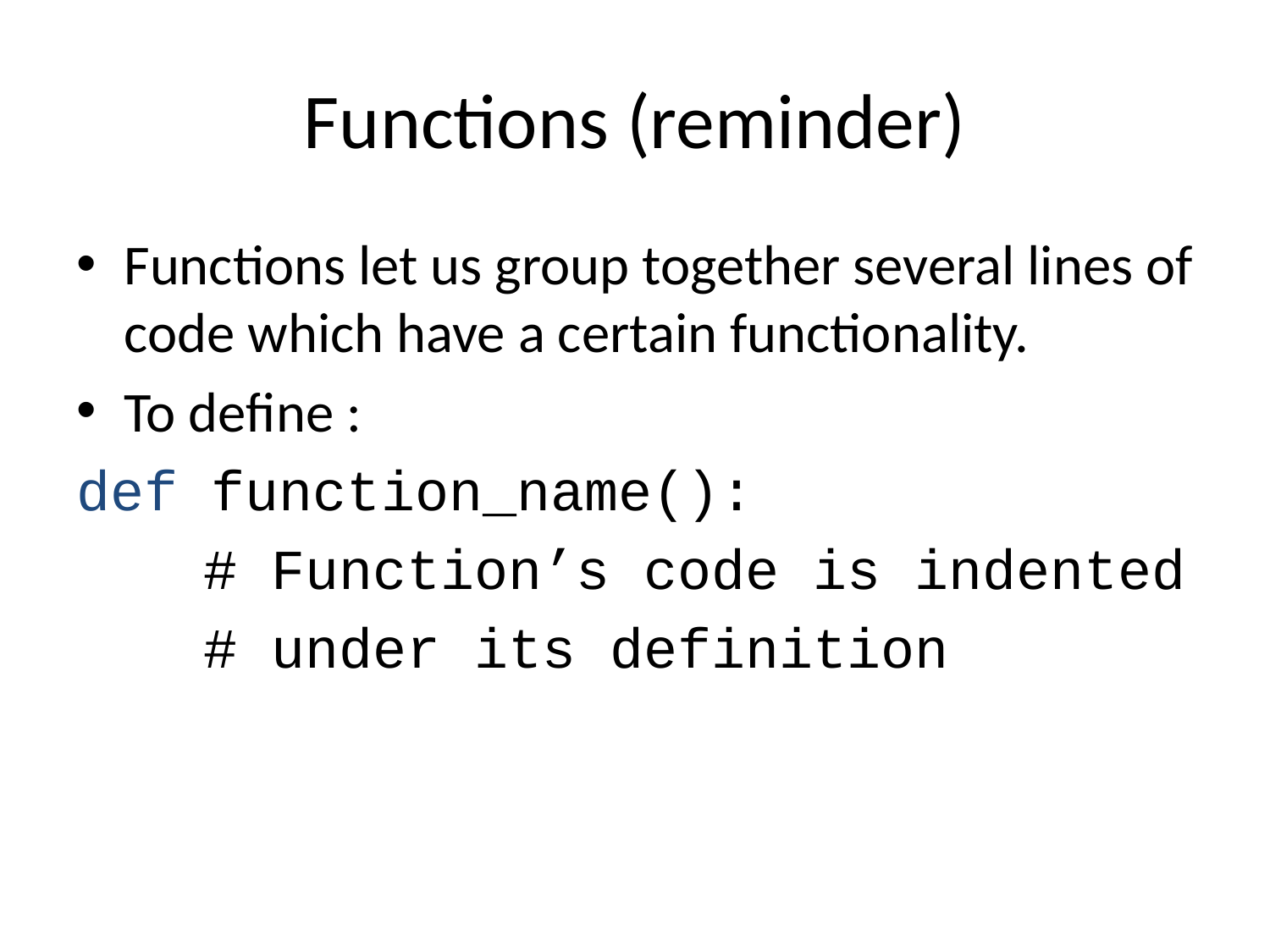

# Functions (reminder)
Functions let us group together several lines of code which have a certain functionality.
To define :
def function_name():
	# Function’s code is indented
	# under its definition